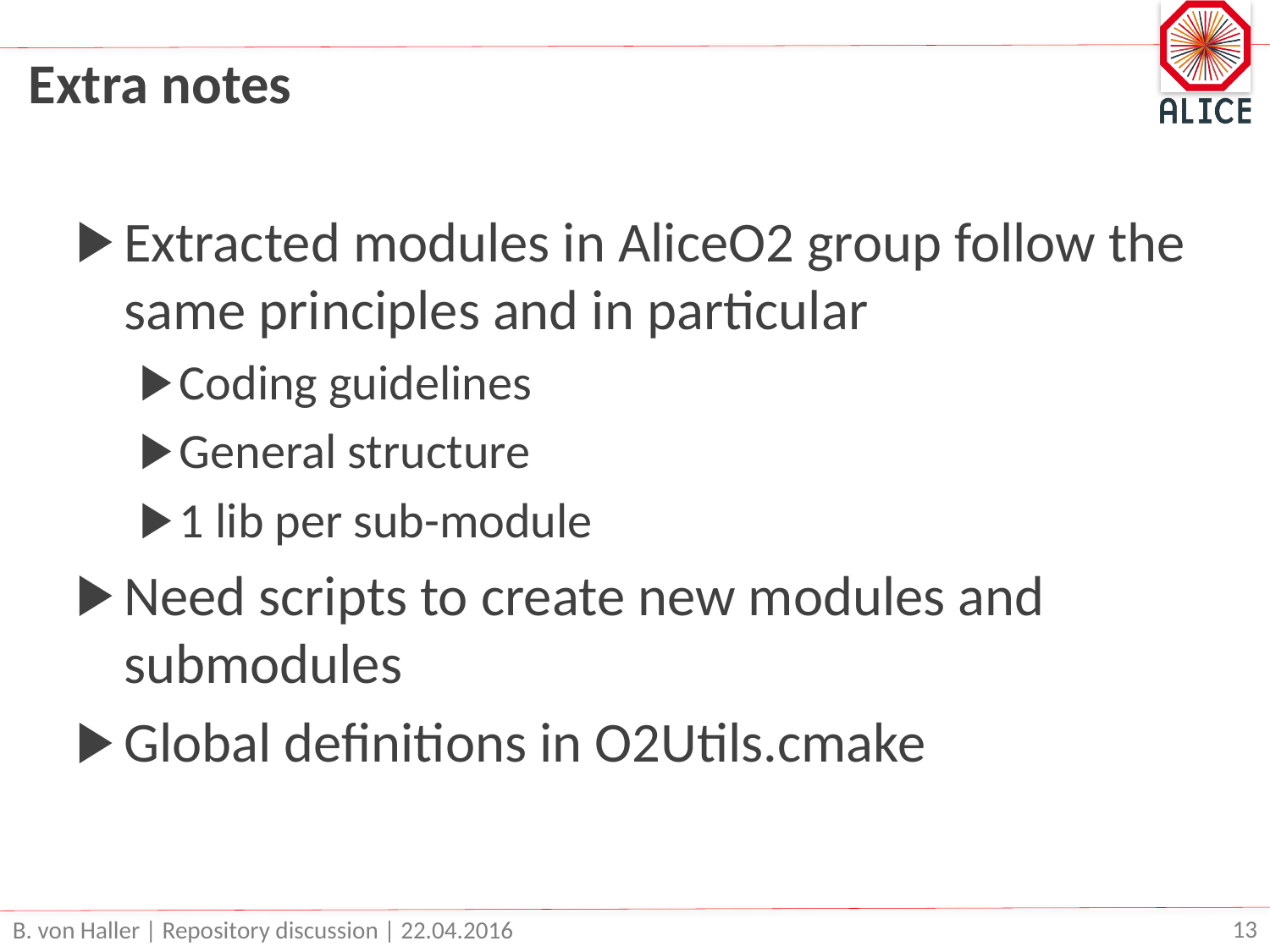

# Extra notes

Extracted modules in AliceO2 group follow the same principles and in particular
Coding guidelines
General structure
1 lib per sub-module
Need scripts to create new modules and submodules
Global definitions in O2Utils.cmake
B. von Haller | Repository discussion | 22.04.2016
13